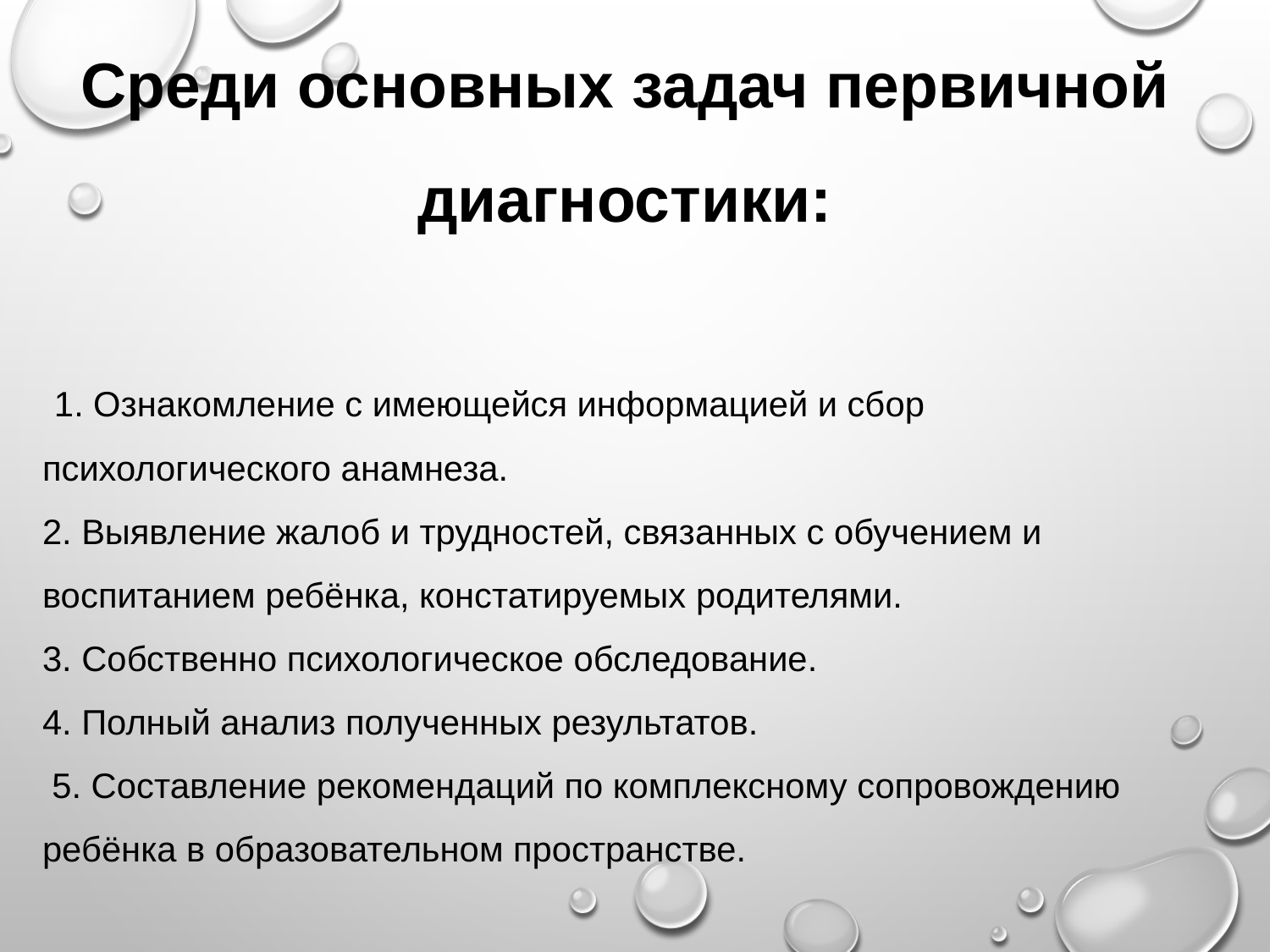

Среди основных задач первичной диагностики:

 1. Ознакомление с имеющейся информацией и сбор психологического анамнеза.
2. Выявление жалоб и трудностей, связанных с обучением и воспитанием ребёнка, констатируемых родителями.
3. Собственно психологическое обследование.
4. Полный анализ полученных результатов.
 5. Составление рекомендаций по комплексному сопровождению ребёнка в образовательном пространстве.